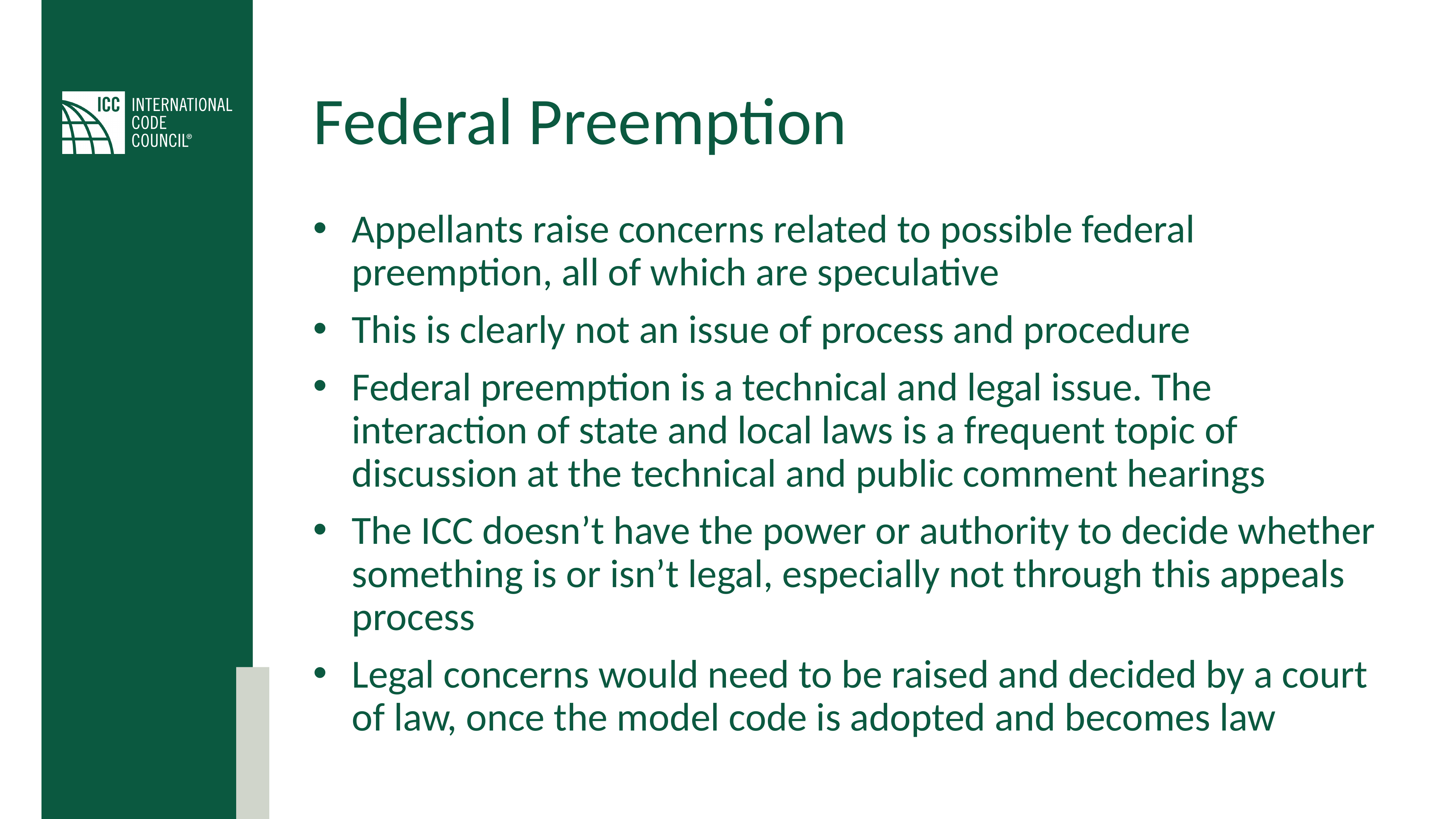

# Federal Preemption
Appellants raise concerns related to possible federal preemption, all of which are speculative
This is clearly not an issue of process and procedure
Federal preemption is a technical and legal issue. The interaction of state and local laws is a frequent topic of discussion at the technical and public comment hearings
The ICC doesn’t have the power or authority to decide whether something is or isn’t legal, especially not through this appeals process
Legal concerns would need to be raised and decided by a court of law, once the model code is adopted and becomes law